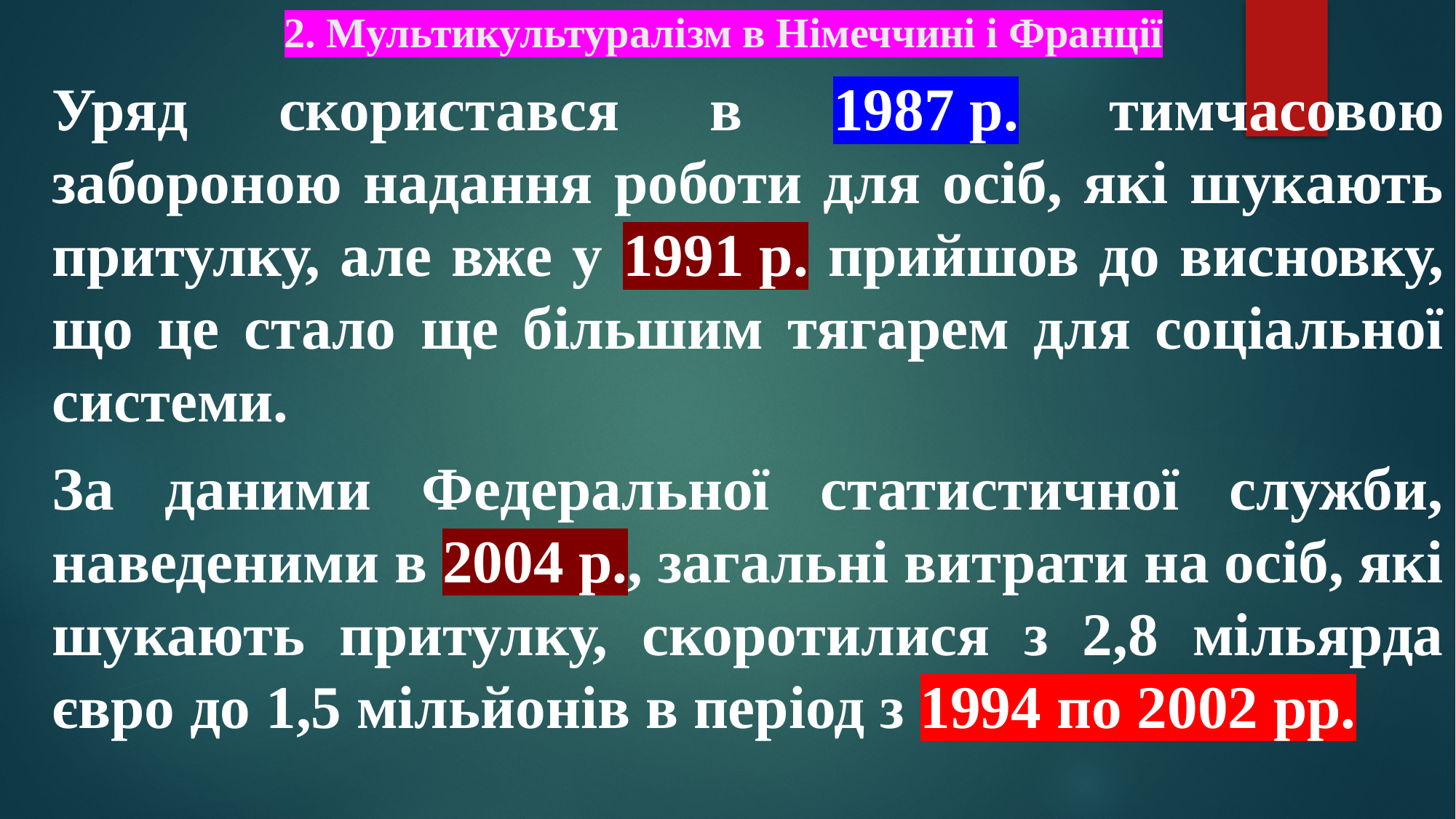

# 2. Мультикультуралізм в Німеччині і Франції
Уряд скористався в 1987 р. тимчасовою забороною надання роботи для осіб, які шукають притулку, але вже у 1991 р. прийшов до висновку, що це стало ще більшим тягарем для соціальної системи.
За даними Федеральної статистичної служби, наведеними в 2004 р., загальні витрати на осіб, які шукають притулку, скоротилися з 2,8 мільярда євро до 1,5 мільйонів в період з 1994 по 2002 рр.